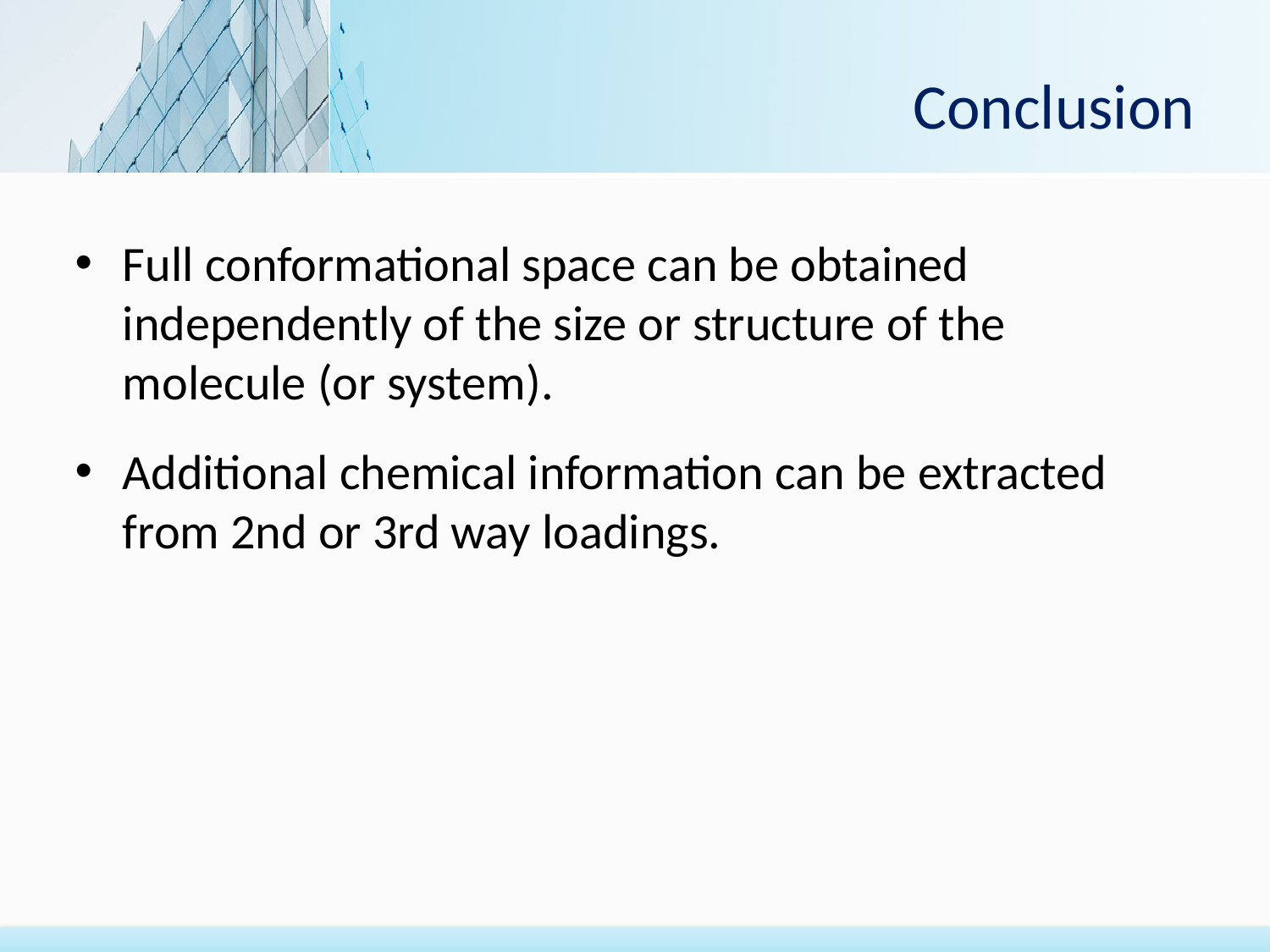

# Conclusion
Full conformational space can be obtained independently of the size or structure of the molecule (or system).
Additional chemical information can be extracted from 2nd or 3rd way loadings.